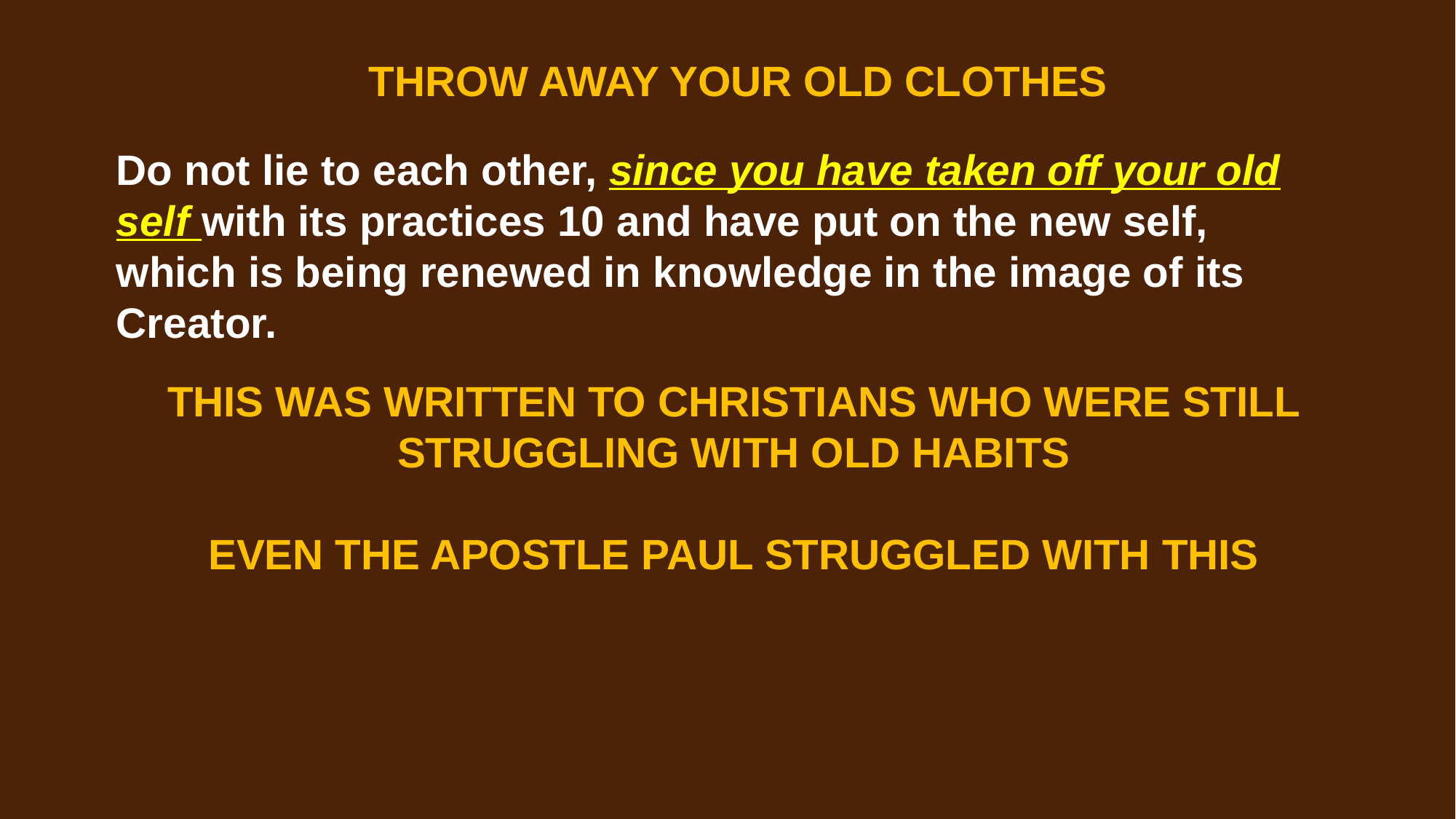

THROW AWAY YOUR OLD CLOTHES
Do not lie to each other, since you have taken off your old self with its practices 10 and have put on the new self, which is being renewed in knowledge in the image of its Creator.
THIS WAS WRITTEN TO CHRISTIANS WHO WERE STILL STRUGGLING WITH OLD HABITS

EVEN THE APOSTLE PAUL STRUGGLED WITH THIS